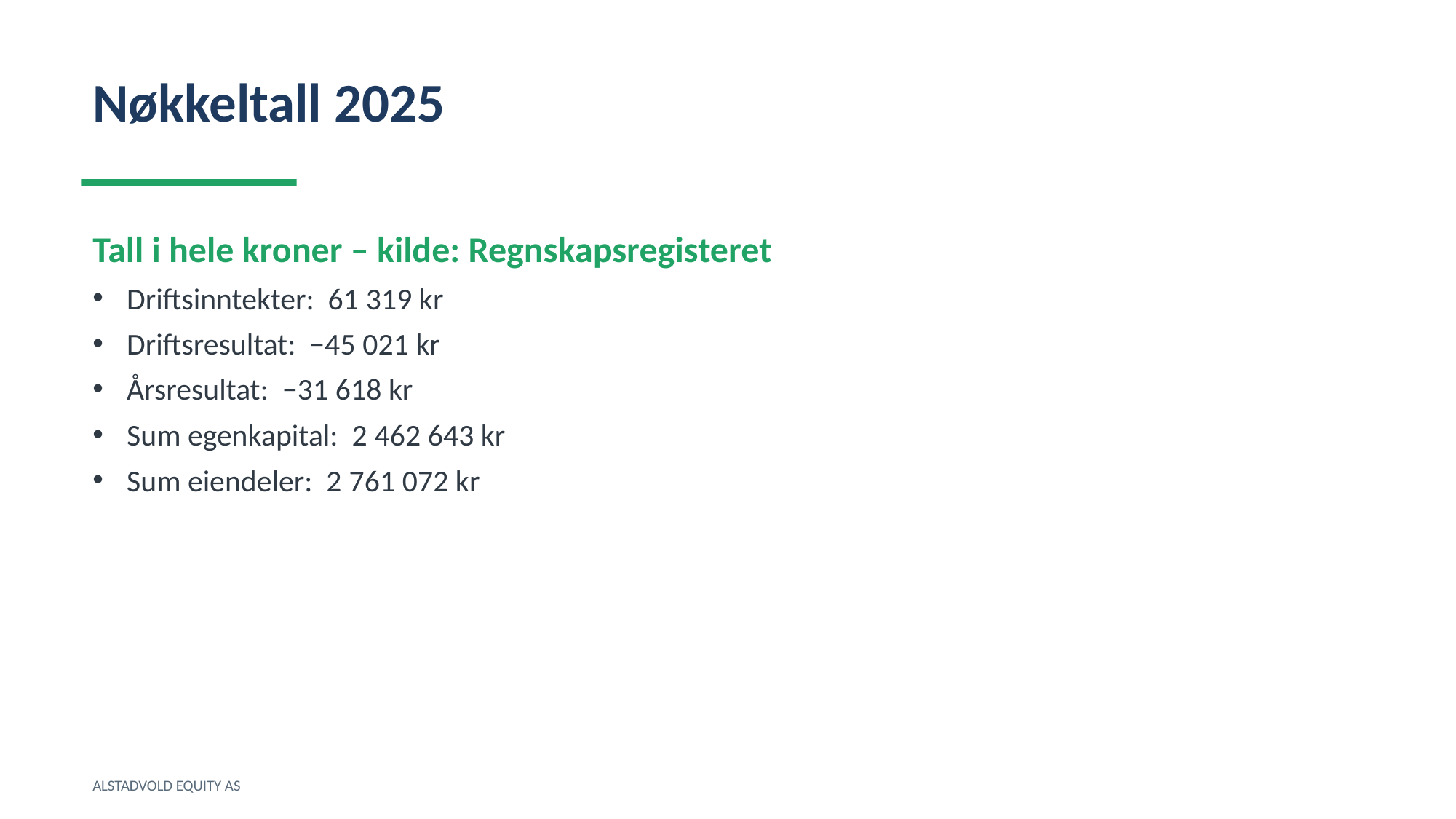

Nøkkeltall 2025

Tall i hele kroner – kilde: Regnskapsregisteret
Driftsinntekter:  61 319 kr
Driftsresultat:  −45 021 kr
Årsresultat:  −31 618 kr
Sum egenkapital:  2 462 643 kr
Sum eiendeler:  2 761 072 kr
ALSTADVOLD EQUITY AS